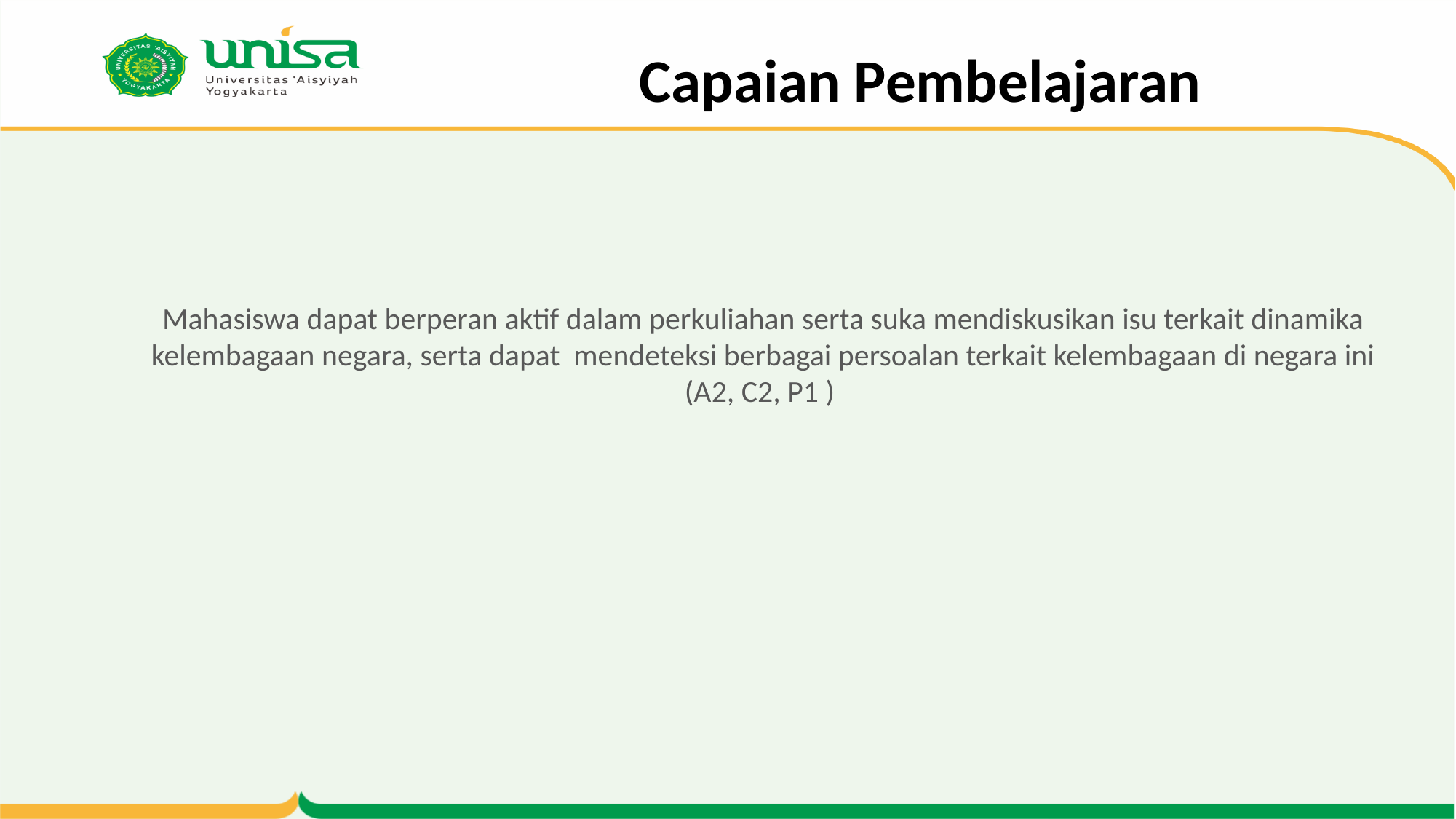

# Capaian Pembelajaran
	Mahasiswa dapat berperan aktif dalam perkuliahan serta suka mendiskusikan isu terkait dinamika kelembagaan negara, serta dapat  mendeteksi berbagai persoalan terkait kelembagaan di negara ini (A2, C2, P1 )